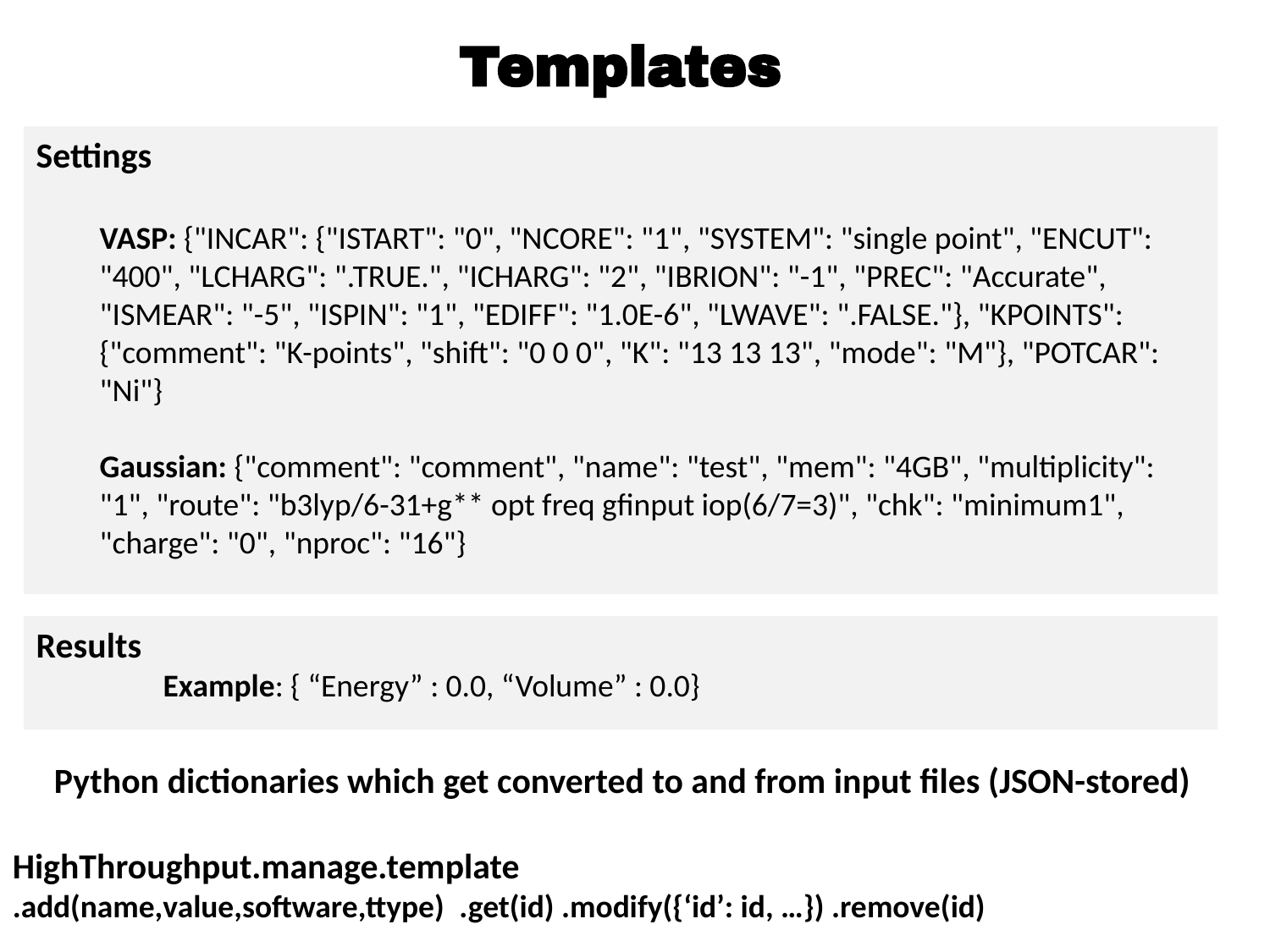

Templates

Settings

VASP: {"INCAR": {"ISTART": "0", "NCORE": "1", "SYSTEM": "single point", "ENCUT": "400", "LCHARG": ".TRUE.", "ICHARG": "2", "IBRION": "-1", "PREC": "Accurate", "ISMEAR": "-5", "ISPIN": "1", "EDIFF": "1.0E-6", "LWAVE": ".FALSE."}, "KPOINTS": {"comment": "K-points", "shift": "0 0 0", "K": "13 13 13", "mode": "M"}, "POTCAR": "Ni"}

Gaussian: {"comment": "comment", "name": "test", "mem": "4GB", "multiplicity": "1", "route": "b3lyp/6-31+g** opt freq gfinput iop(6/7=3)", "chk": "minimum1", "charge": "0", "nproc": "16"}

Results
	Example: { “Energy” : 0.0, “Volume” : 0.0}

Python dictionaries which get converted to and from input files (JSON-stored)
HighThroughput.manage.template
.add(name,value,software,ttype)  .get(id) .modify({‘id’: id, …}) .remove(id)